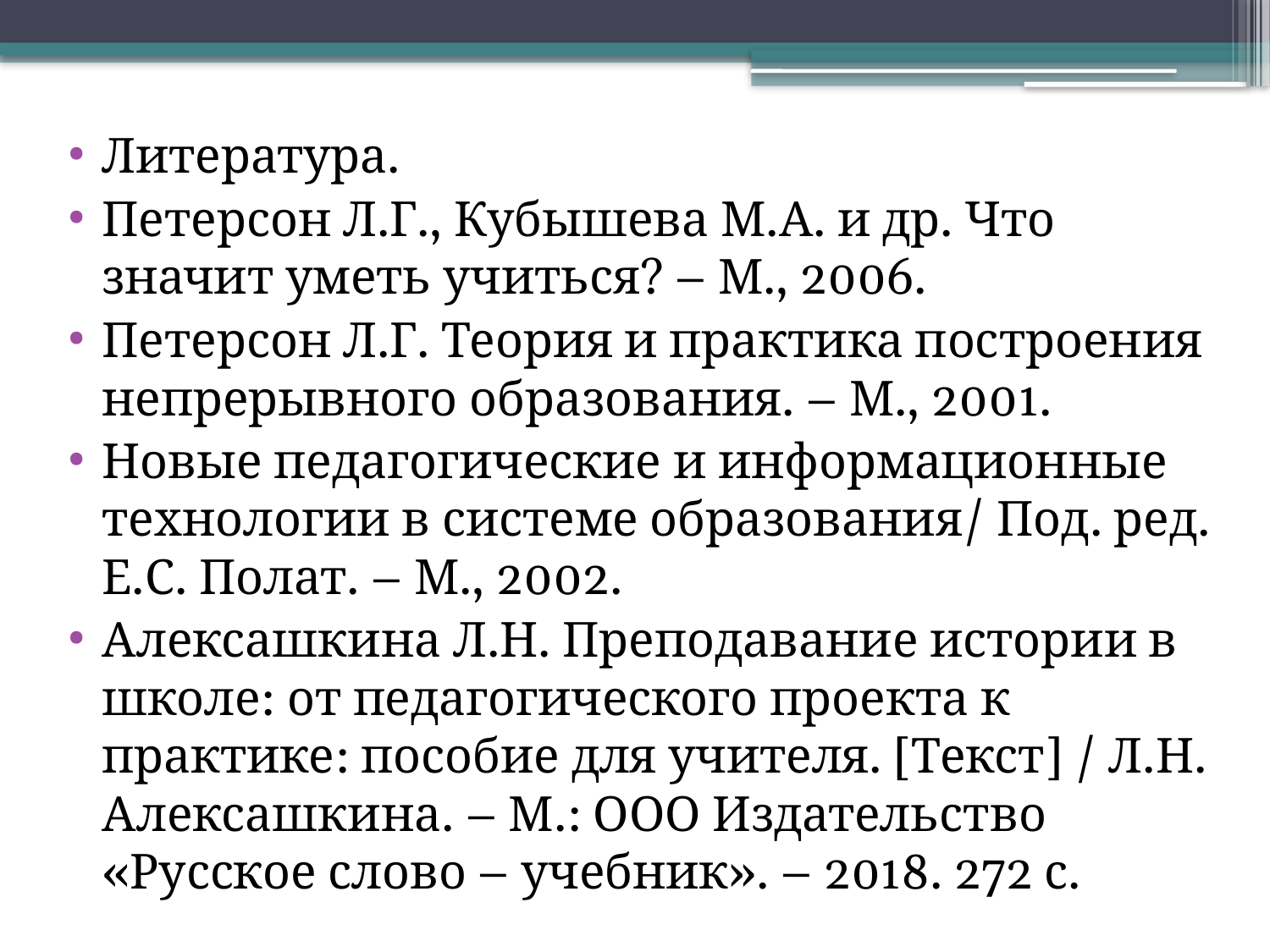

Литература.
Петерсон Л.Г., Кубышева М.А. и др. Что значит уметь учиться? – М., 2006.
Петерсон Л.Г. Теория и практика построения непрерывного образования. – М., 2001.
Новые педагогические и информационные технологии в системе образования/ Под. ред. Е.С. Полат. – М., 2002.
Алексашкина Л.Н. Преподавание истории в школе: от педагогического проекта к практике: пособие для учителя. [Текст] / Л.Н. Алексашкина. – М.: ООО Издательство «Русское слово – учебник». – 2018. 272 с.